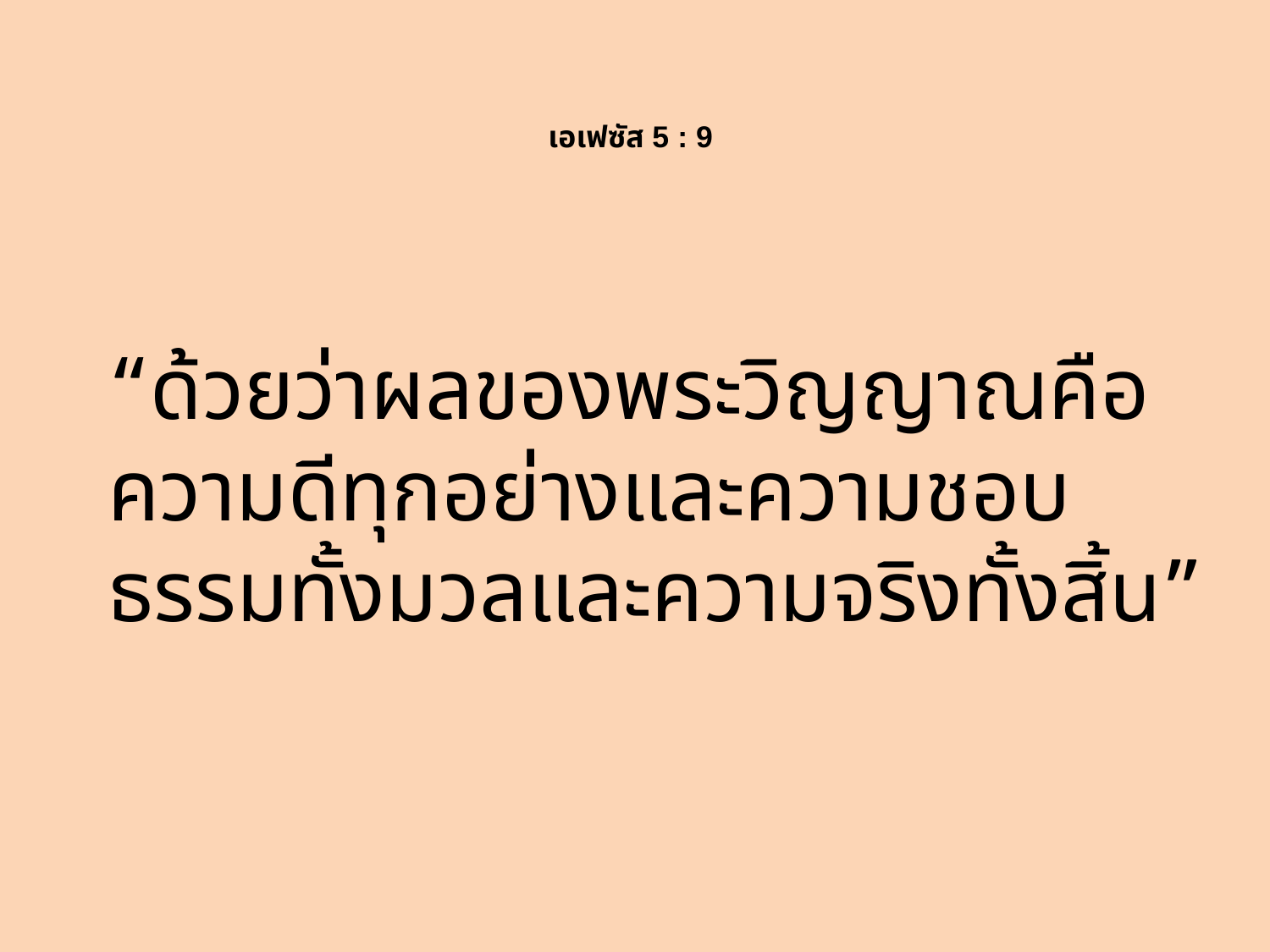

# เอเฟซัส 5 : 9
“ด้วยว่าผลของพระวิญญาณคือ ความดีทุกอย่างและความชอบธรรมทั้งมวลและความจริงทั้งสิ้น”
20